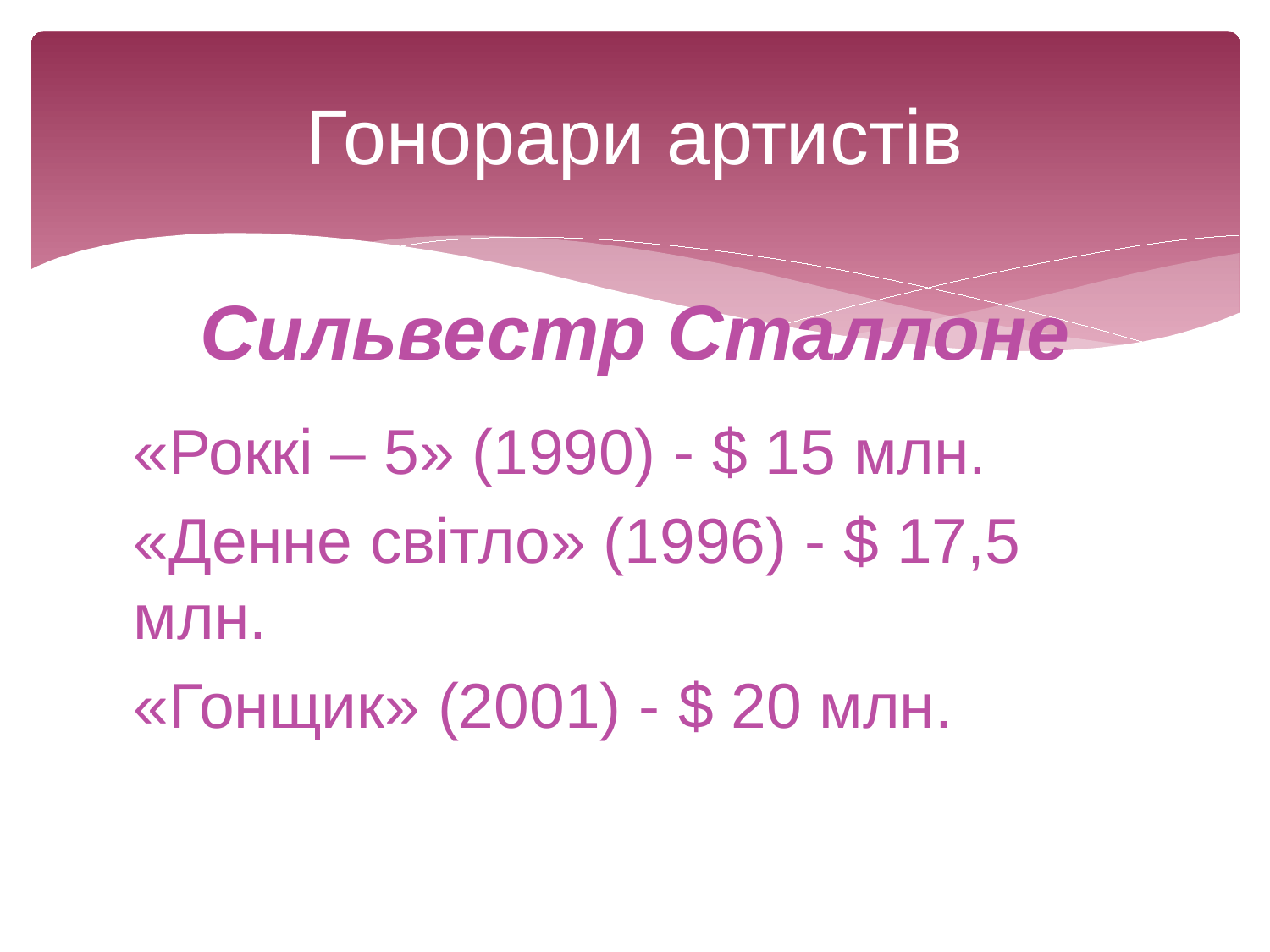

# Гонорари артистів
Сильвестр Сталлоне

«Роккі – 5» (1990) - $ 15 млн.
«Денне світло» (1996) - $ 17,5 млн.
«Гонщик» (2001) - $ 20 млн.